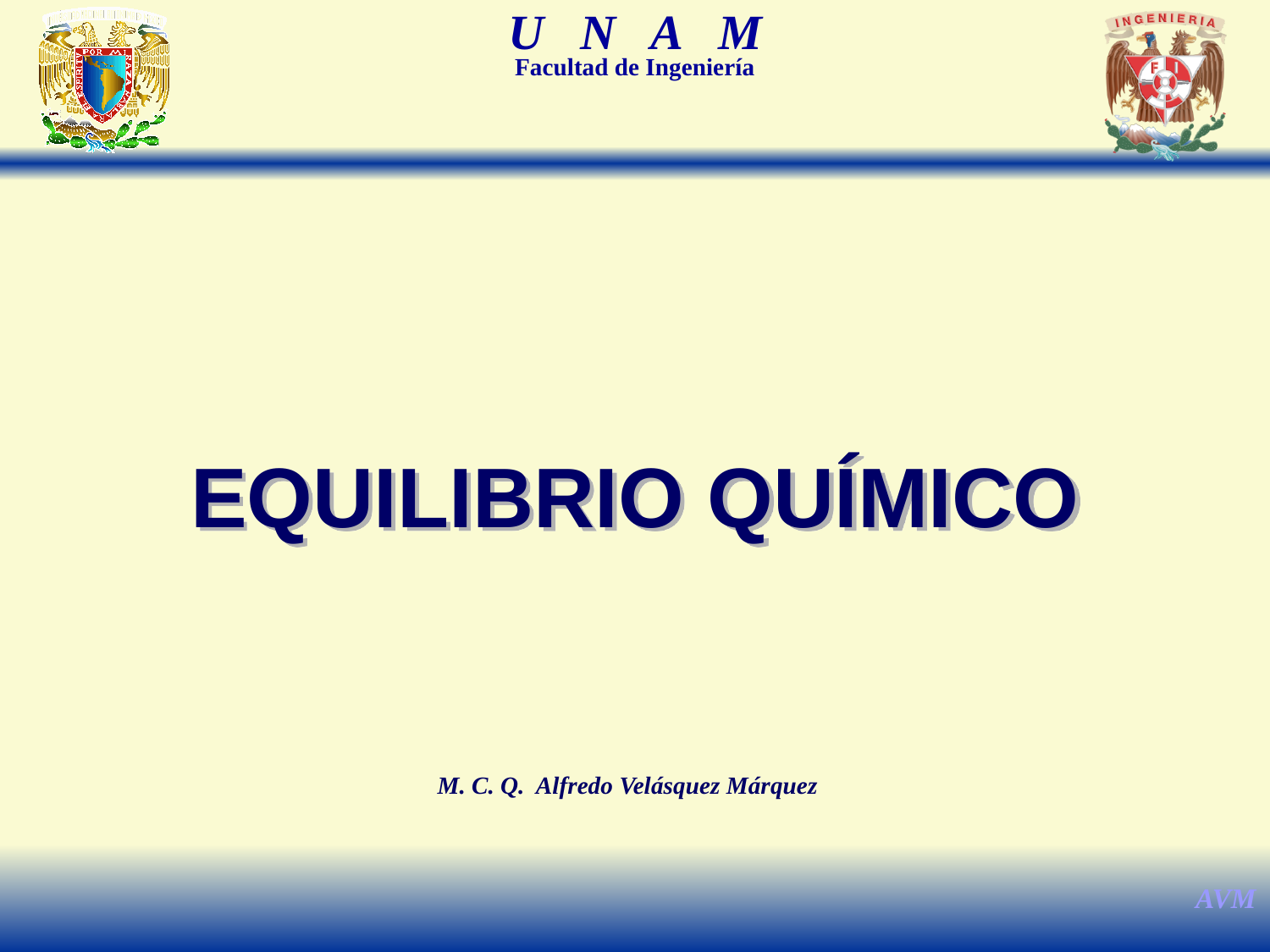

EQUILIBRIO QUÍMICO
M. C. Q.  Alfredo Velásquez Márquez